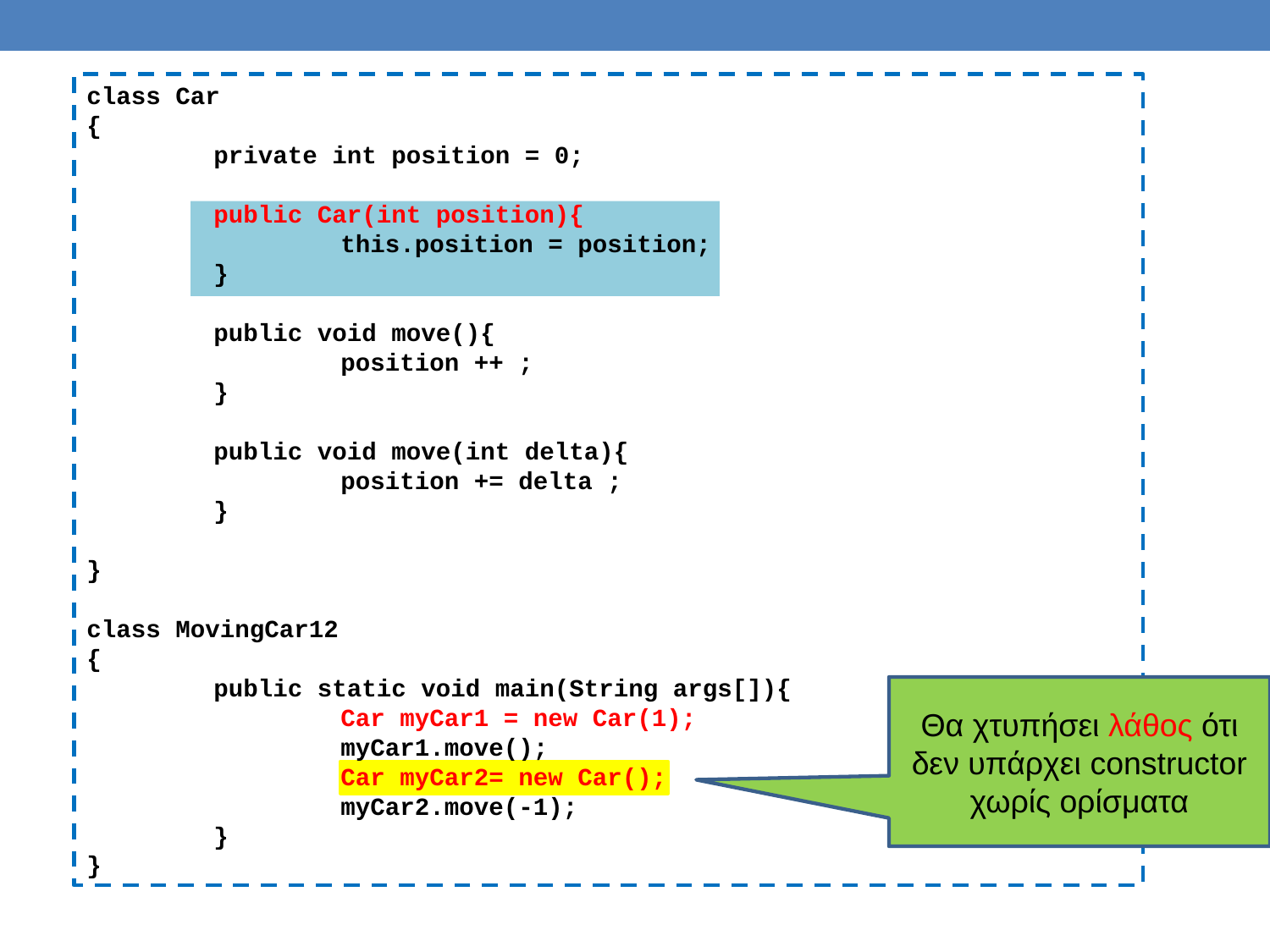

class Car
{
	private int position = 0;

	public Car(int position){
		this.position = position;
	}

	public void move(){
		position ++ ;
	}

	public void move(int delta){
		position += delta ;
	}

}

class MovingCar12
{
	public static void main(String args[]){
		Car myCar1 = new Car(1);
		myCar1.move();
		Car myCar2= new Car();
		myCar2.move(-1);
	}
}

Θα χτυπήσει λάθος ότι δεν υπάρχει constructor χωρίς ορίσματα